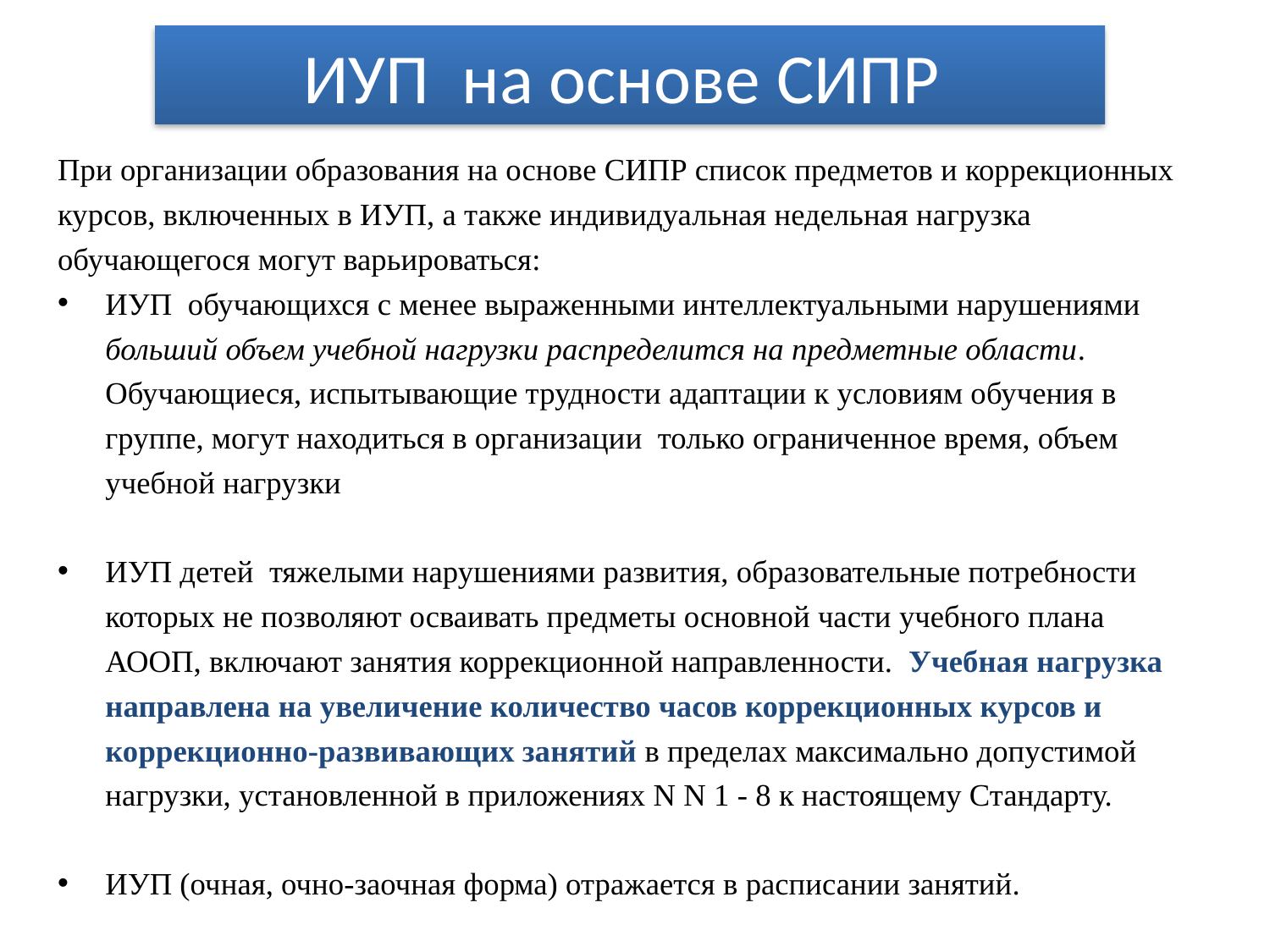

# ИУП  на основе СИПР
При организации образования на основе СИПР список предметов и коррекционных курсов, включенных в ИУП, а также индивидуальная недельная нагрузка обучающегося могут варьироваться:
ИУП  обучающихся с менее выраженными интеллектуальными нарушениями больший объем учебной нагрузки распределится на предметные области. Обучающиеся, испытывающие трудности адаптации к условиям обучения в группе, могут находиться в организации  только ограниченное время, объем учебной нагрузки

ИУП детей  тяжелыми нарушениями развития, образовательные потребности которых не позволяют осваивать предметы основной части учебного плана АООП, включают занятия коррекционной направленности.  Учебная нагрузка направлена на увеличение количество часов коррекционных курсов и коррекционно-развивающих занятий в пределах максимально допустимой нагрузки, установленной в приложениях N N 1 - 8 к настоящему Стандарту.

ИУП (очная, очно-заочная форма) отражается в расписании занятий.